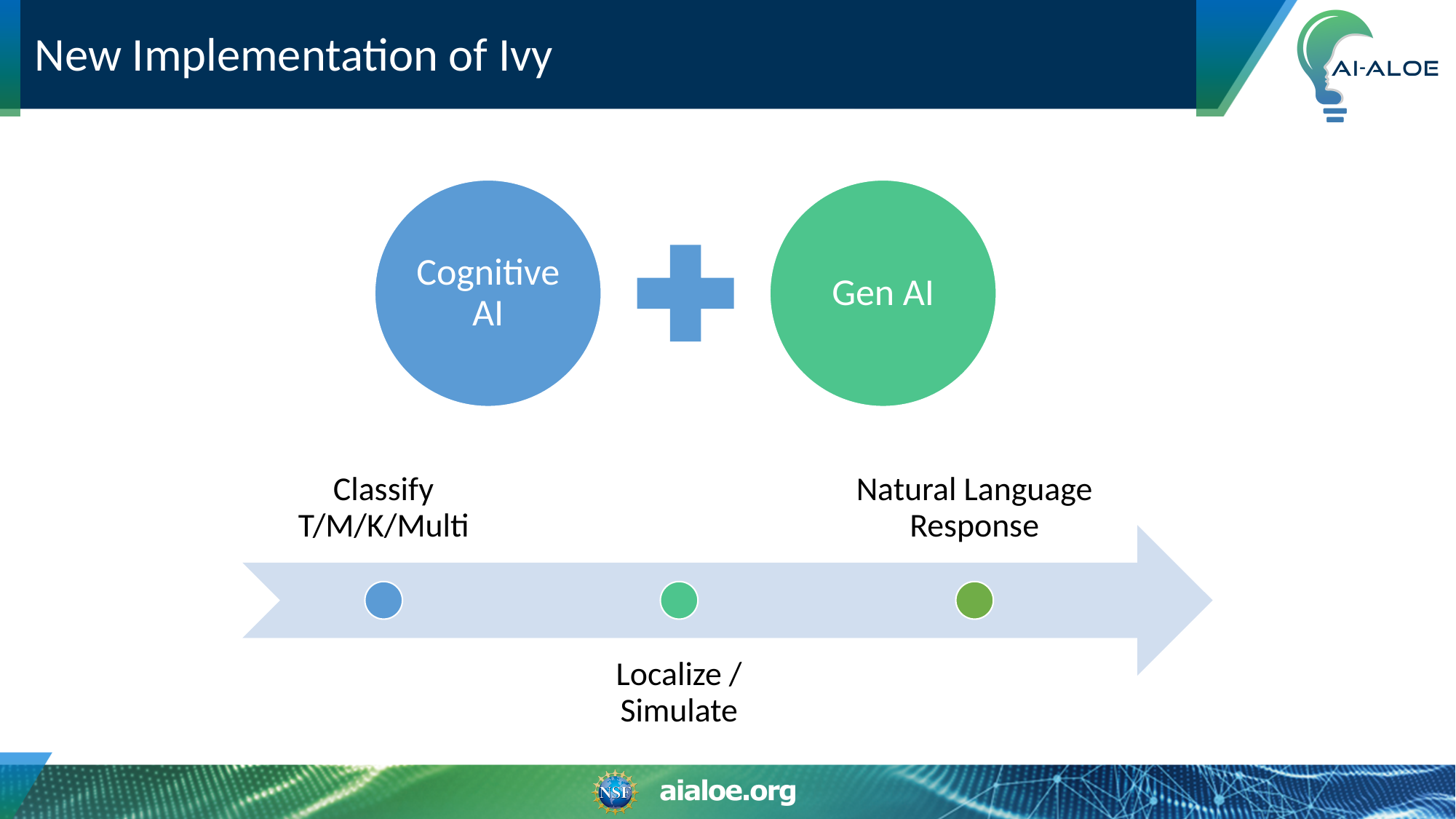

# New Implementation of Ivy
Cognitive AI

Gen AI

Response
Classify T/M/K/Multi
Localize / Simulate
Natural Language Response